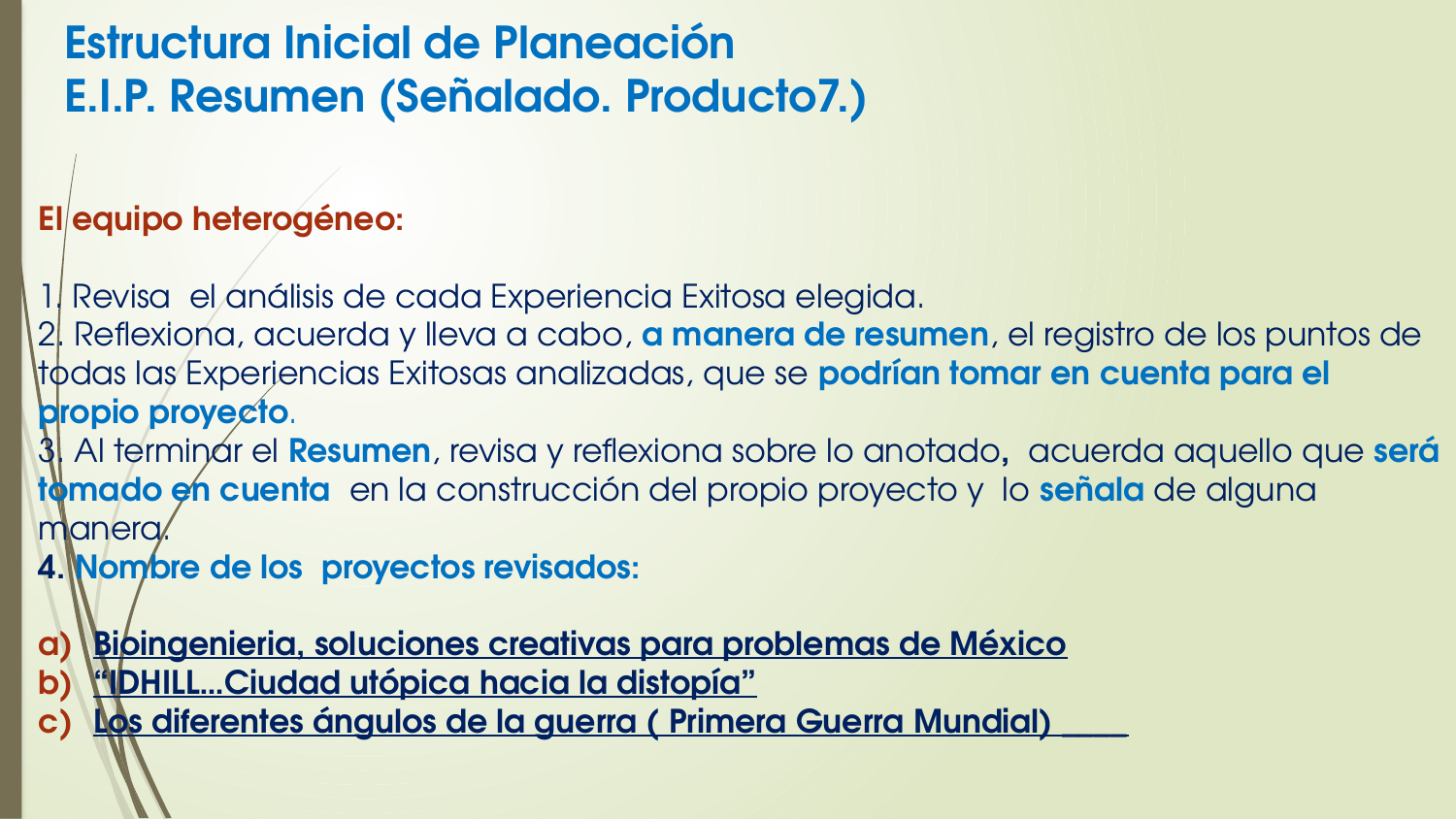

# Estructura Inicial de Planeación E.I.P. Resumen (Señalado. Producto7.)
El equipo heterogéneo:

1. Revisa  el análisis de cada Experiencia Exitosa elegida.
2. Reflexiona, acuerda y lleva a cabo, a manera de resumen, el registro de los puntos de todas las Experiencias Exitosas analizadas, que se podrían tomar en cuenta para el propio proyecto.
3. Al terminar el Resumen, revisa y reflexiona sobre lo anotado,  acuerda aquello que será tomado en cuenta  en la construcción del propio proyecto y  lo señala de alguna manera.
4. Nombre de los  proyectos revisados:

Bioingenieria, soluciones creativas para problemas de México
“IDHILL…Ciudad utópica hacia la distopía”
Los diferentes ángulos de la guerra ( Primera Guerra Mundial) ____